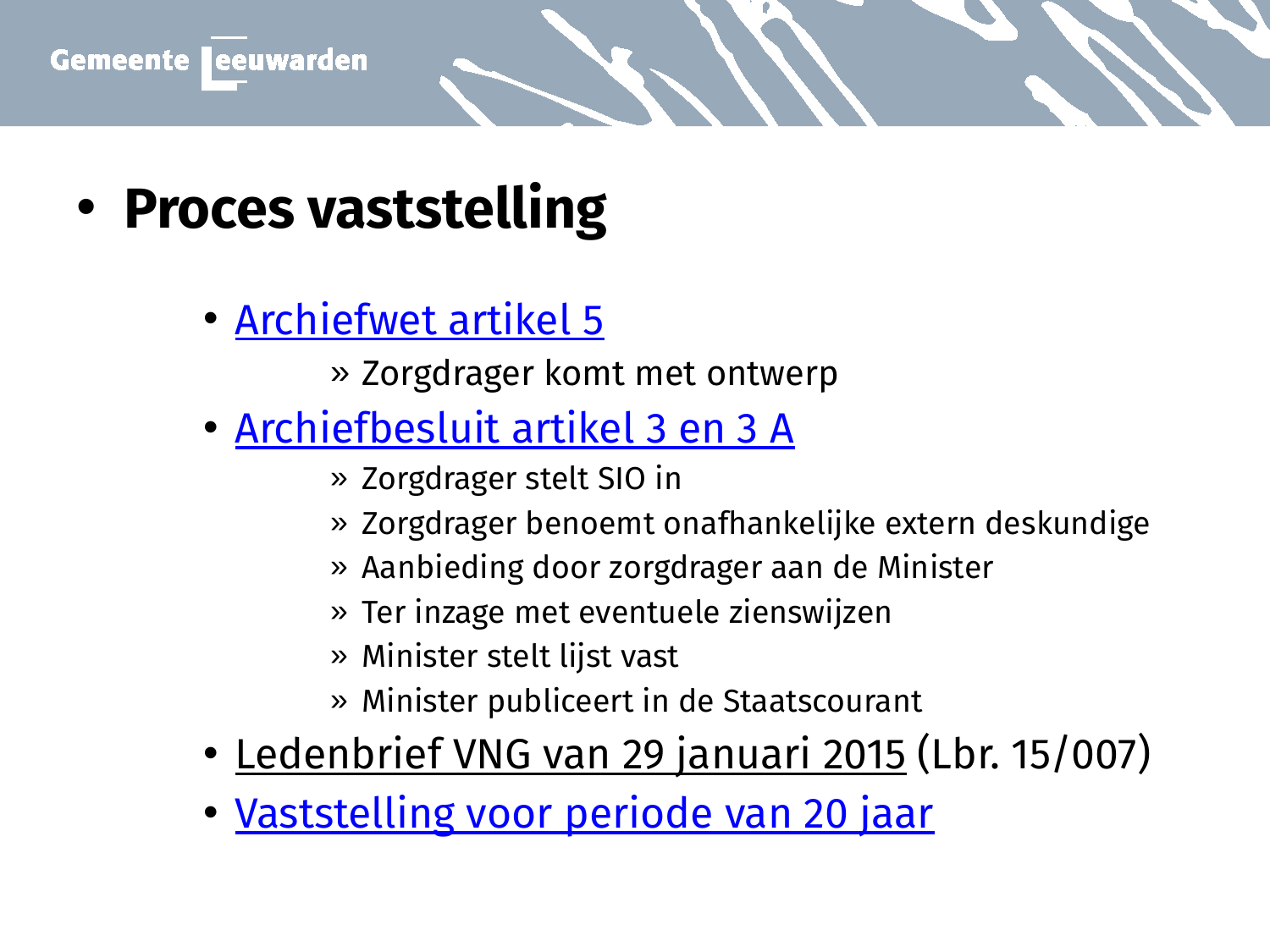

Proces vaststelling
Archiefwet artikel 5
Zorgdrager komt met ontwerp
Archiefbesluit artikel 3 en 3 A
Zorgdrager stelt SIO in
Zorgdrager benoemt onafhankelijke extern deskundige
Aanbieding door zorgdrager aan de Minister
Ter inzage met eventuele zienswijzen
Minister stelt lijst vast
Minister publiceert in de Staatscourant
Ledenbrief VNG van 29 januari 2015 (Lbr. 15/007)
Vaststelling voor periode van 20 jaar